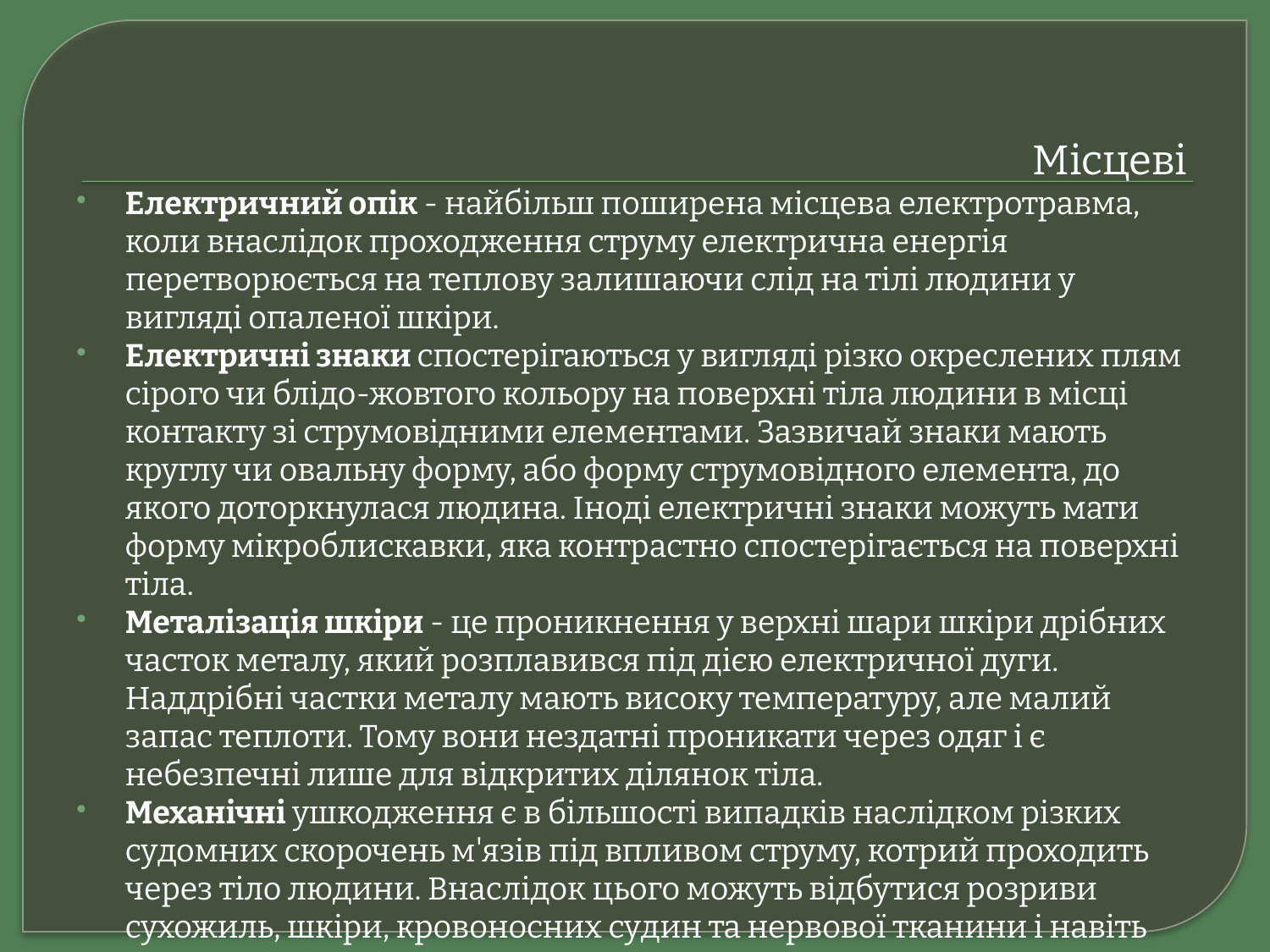

Електричний опік - найбільш поширена місцева електротравма, коли внаслідок проходження струму електрична енергія перетворюється на теплову залишаючи слід на тілі людини у вигляді опаленої шкіри.
Електричні знаки спостерігаються у вигляді різко окреслених плям сірого чи блідо-жовтого кольору на поверхні тіла людини в місці контакту зі струмовідними елементами. Зазвичай знаки мають круглу чи овальну форму, або форму струмовідного елемента, до якого доторкнулася людина. Іноді електричні знаки можуть мати форму мікроблискавки, яка контрастно спостерігається на поверхні тіла.
Металізація шкіри - це проникнення у верхні шари шкіри дрібних часток металу, який розплавився під дією електричної дуги. Наддрібні частки металу мають високу температуру, але малий запас теплоти. Тому вони нездатні проникати через одяг і є небезпечні лише для відкритих ділянок тіла.
Механічні ушкодження є в більшості випадків наслідком різких судомних скорочень м'язів під впливом струму, котрий проходить через тіло людини. Внаслідок цього можуть відбутися розриви сухожиль, шкіри, кровоносних судин та нервової тканини і навіть переломи кісток.

# Місцеві